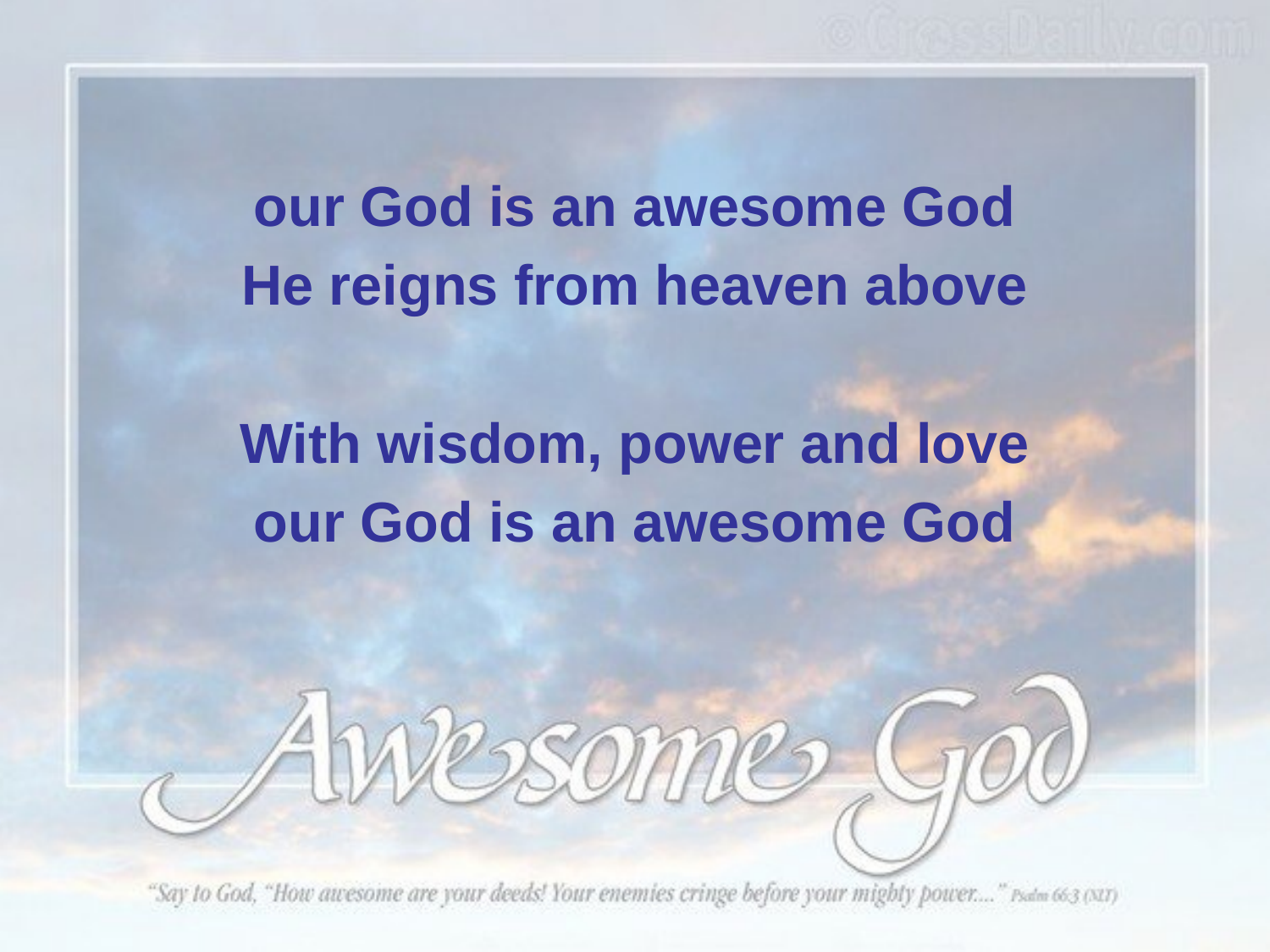

our God is an awesome God
He reigns from heaven above

With wisdom, power and love
our God is an awesome God